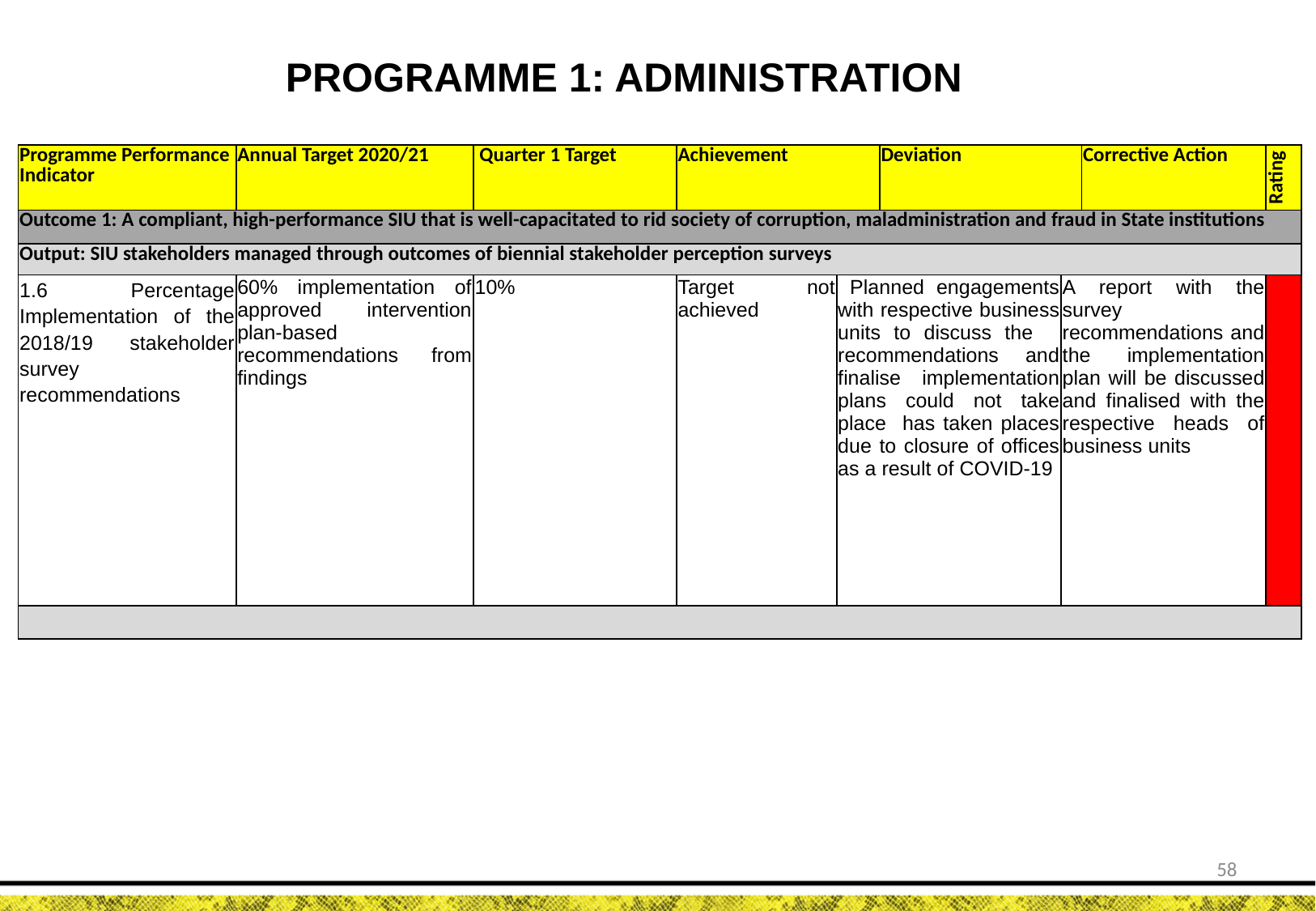

PROGRAMME 1: ADMINISTRATION
| Programme Performance Indicator | Annual Target 2020/21 | Quarter 1 Target | Achievement |  | Deviation |  | Corrective Action | Rating |
| --- | --- | --- | --- | --- | --- | --- | --- | --- |
| Outcome 1: A compliant, high-performance SIU that is well-capacitated to rid society of corruption, maladministration and fraud in State institutions |  |  |  |  |  |  |  |  |
| Output: SIU stakeholders managed through outcomes of biennial stakeholder perception surveys |  |  |  |  |  |  |  |  |
| 1.6 Percentage Implementation of the 2018/19 stakeholder survey recommendations | 60% implementation of approved intervention plan-based recommendations from findings | 10% | Target not achieved | Planned engagements with respective business units to discuss the recommendations and finalise implementation plans could not take place has taken places due to closure of offices as a result of COVID-19 |  | A report with the survey recommendations and the implementation plan will be discussed and finalised with the respective heads of business units |  |  |
|  |  |  |  |  |  |  |  |  |
58